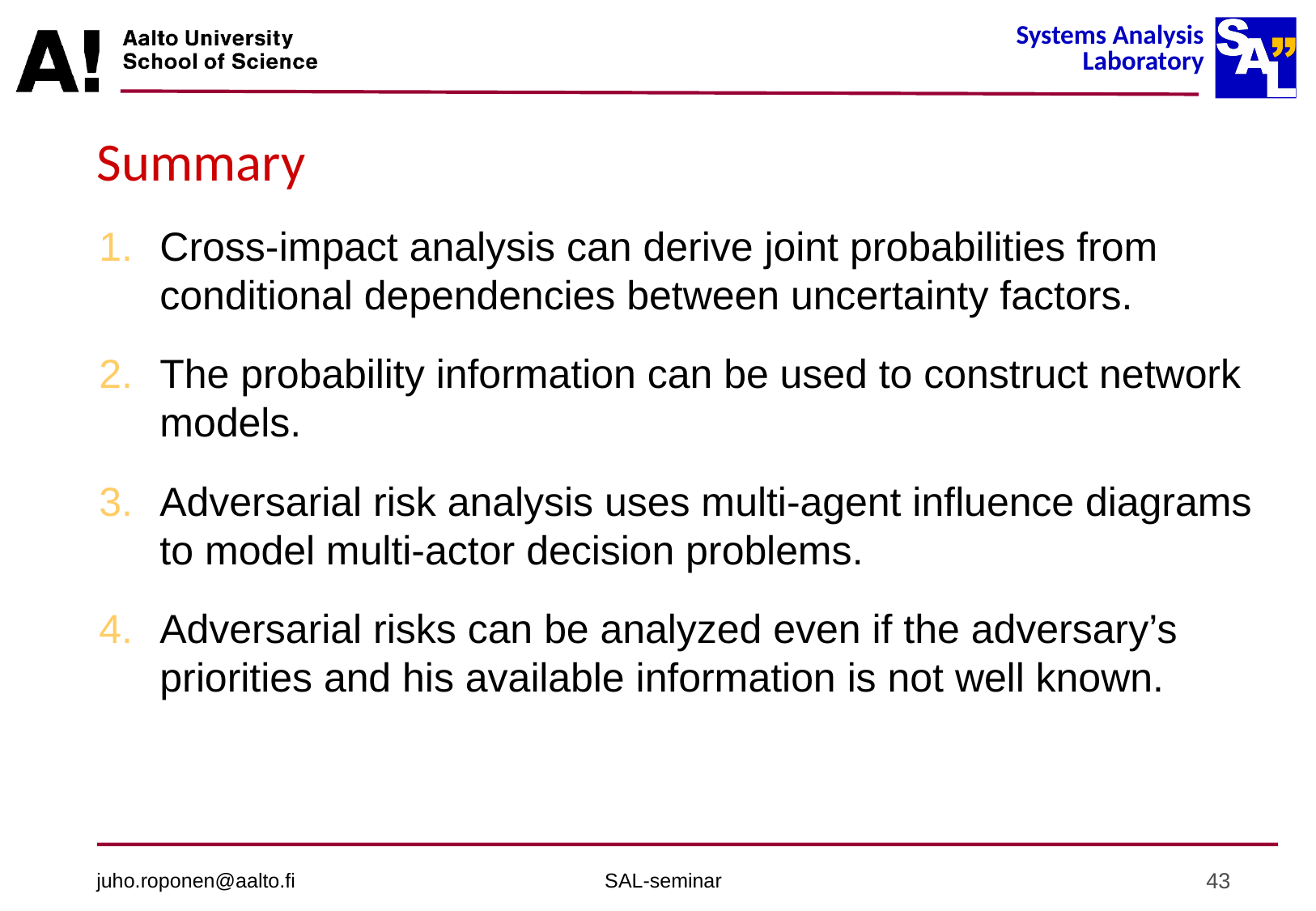

# Summary
Cross-impact analysis can derive joint probabilities from conditional dependencies between uncertainty factors.
The probability information can be used to construct network models.
Adversarial risk analysis uses multi-agent influence diagrams to model multi-actor decision problems.
Adversarial risks can be analyzed even if the adversary’s priorities and his available information is not well known.